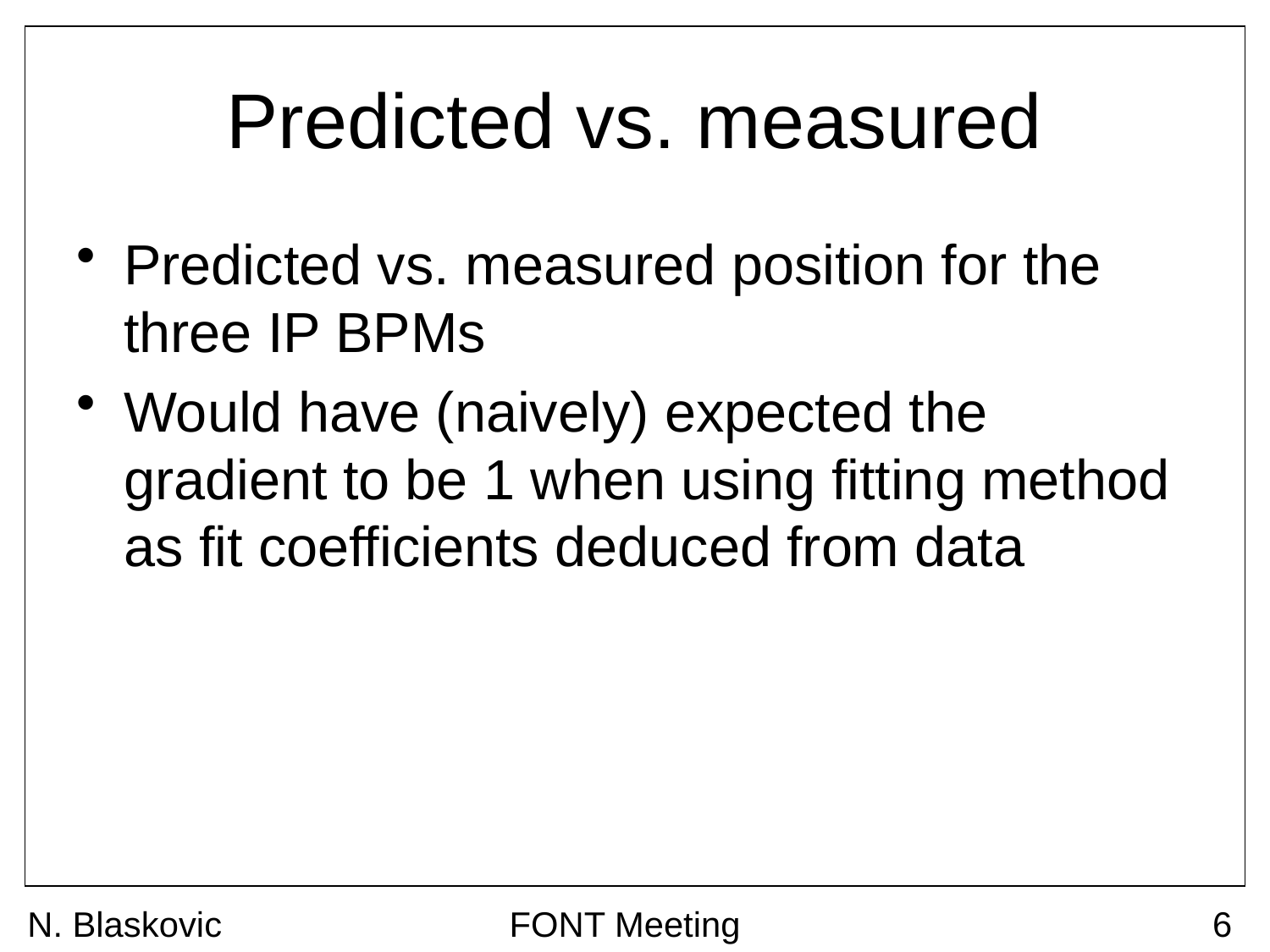

# Predicted vs. measured
Predicted vs. measured position for the three IP BPMs
Would have (naively) expected the gradient to be 1 when using fitting method as fit coefficients deduced from data
N. Blaskovic
FONT Meeting
6